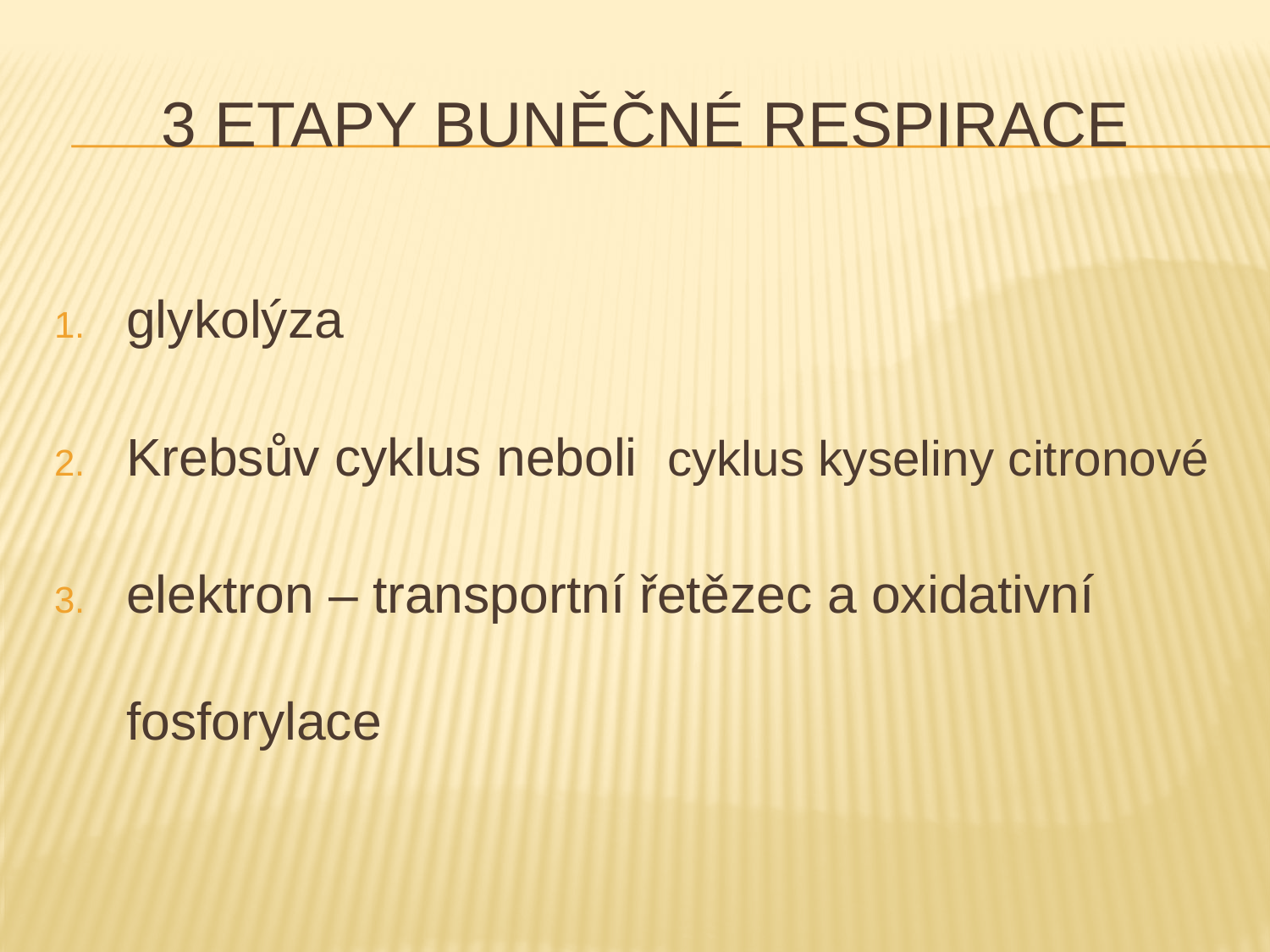

# 3 Etapy buněčné respirace
glykolýza
Krebsův cyklus neboli  cyklus kyseliny citronové
elektron – transportní řetězec a oxidativní fosforylace